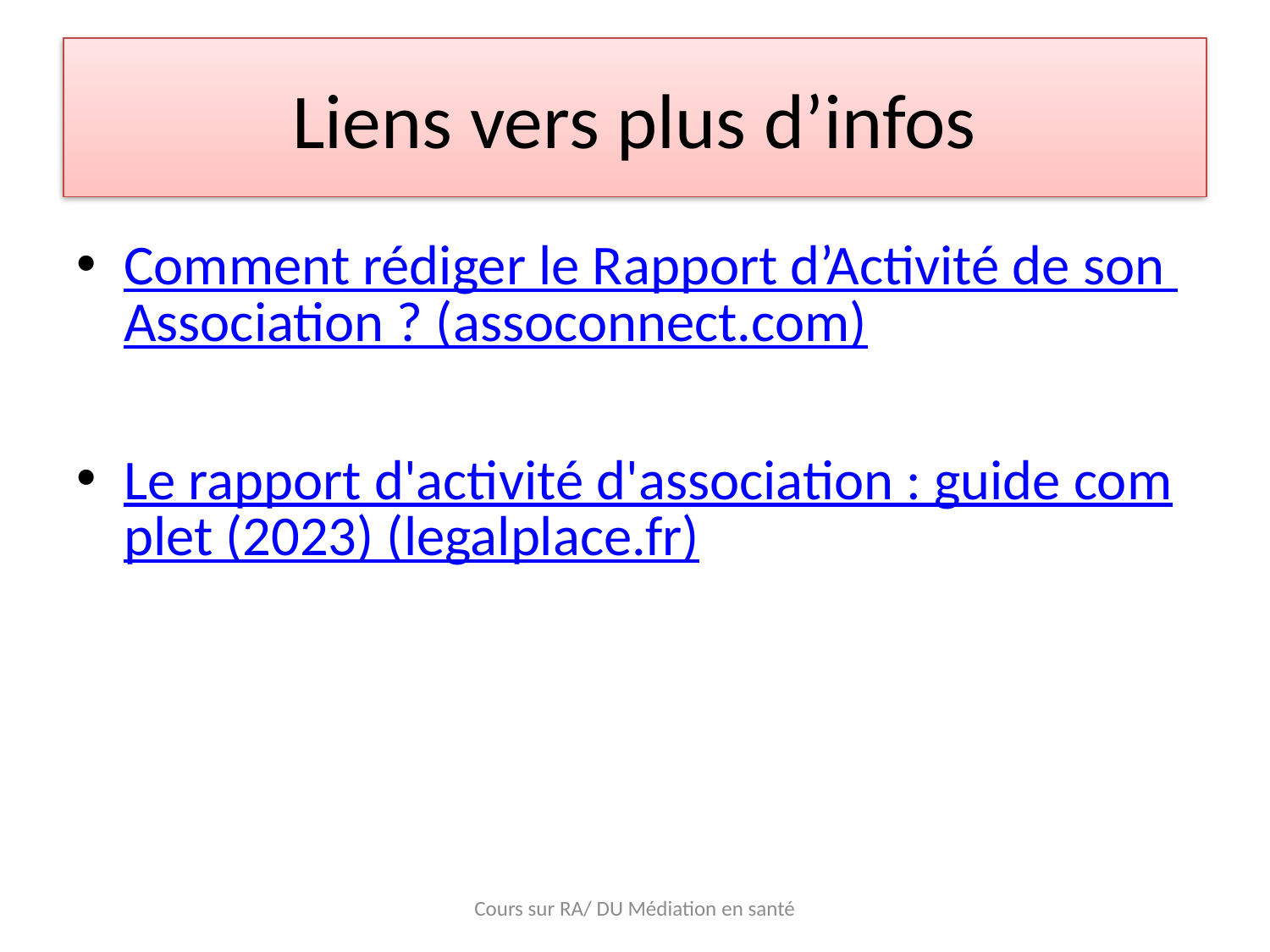

# Liens vers plus d’infos
Comment rédiger le Rapport d’Activité de son Association ? (assoconnect.com)

Le rapport d'activité d'association : guide complet (2023) (legalplace.fr)
Cours sur RA/ DU Médiation en santé